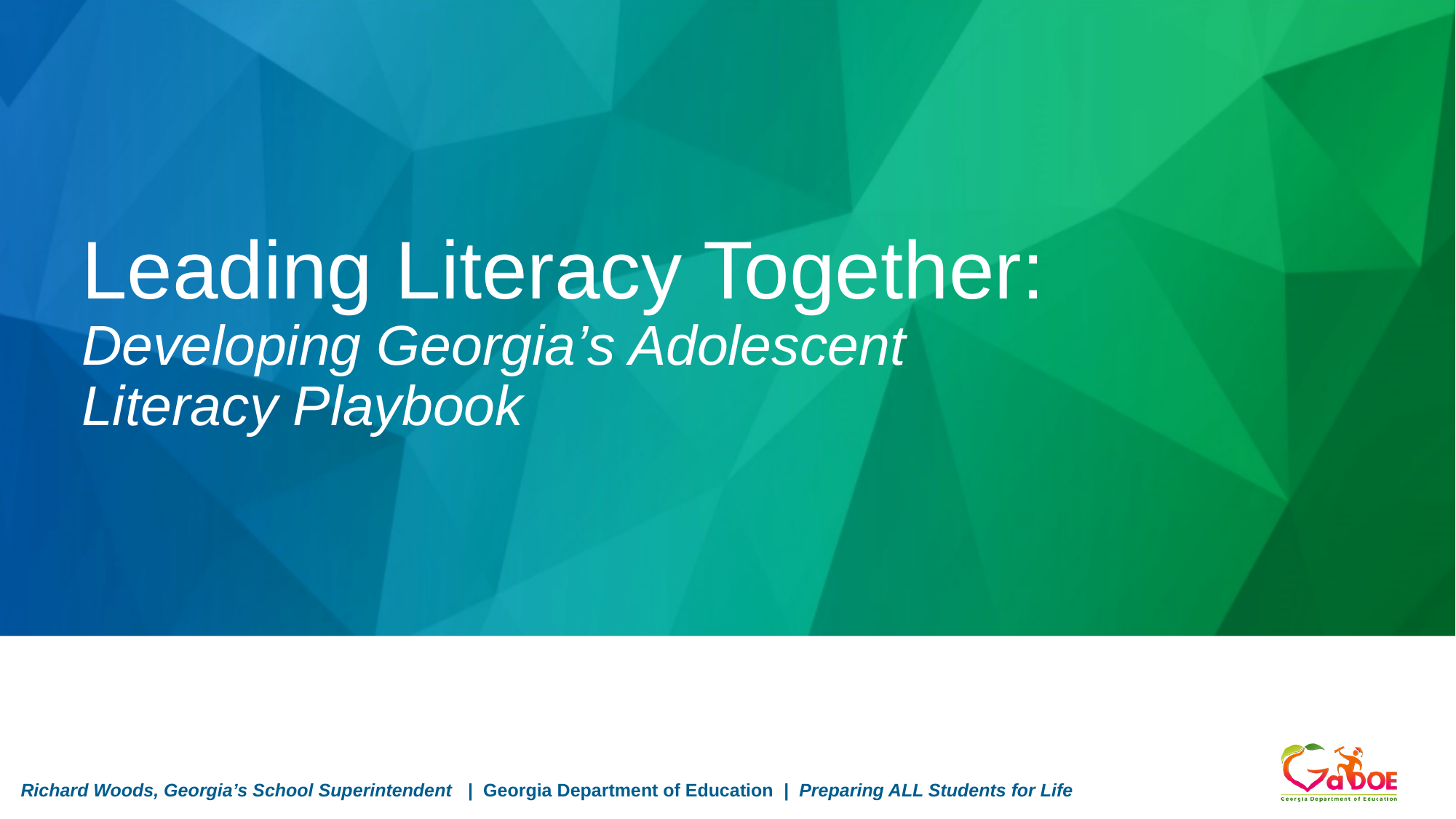

Leading Literacy Together:
Developing Georgia’s Adolescent
Literacy Playbook